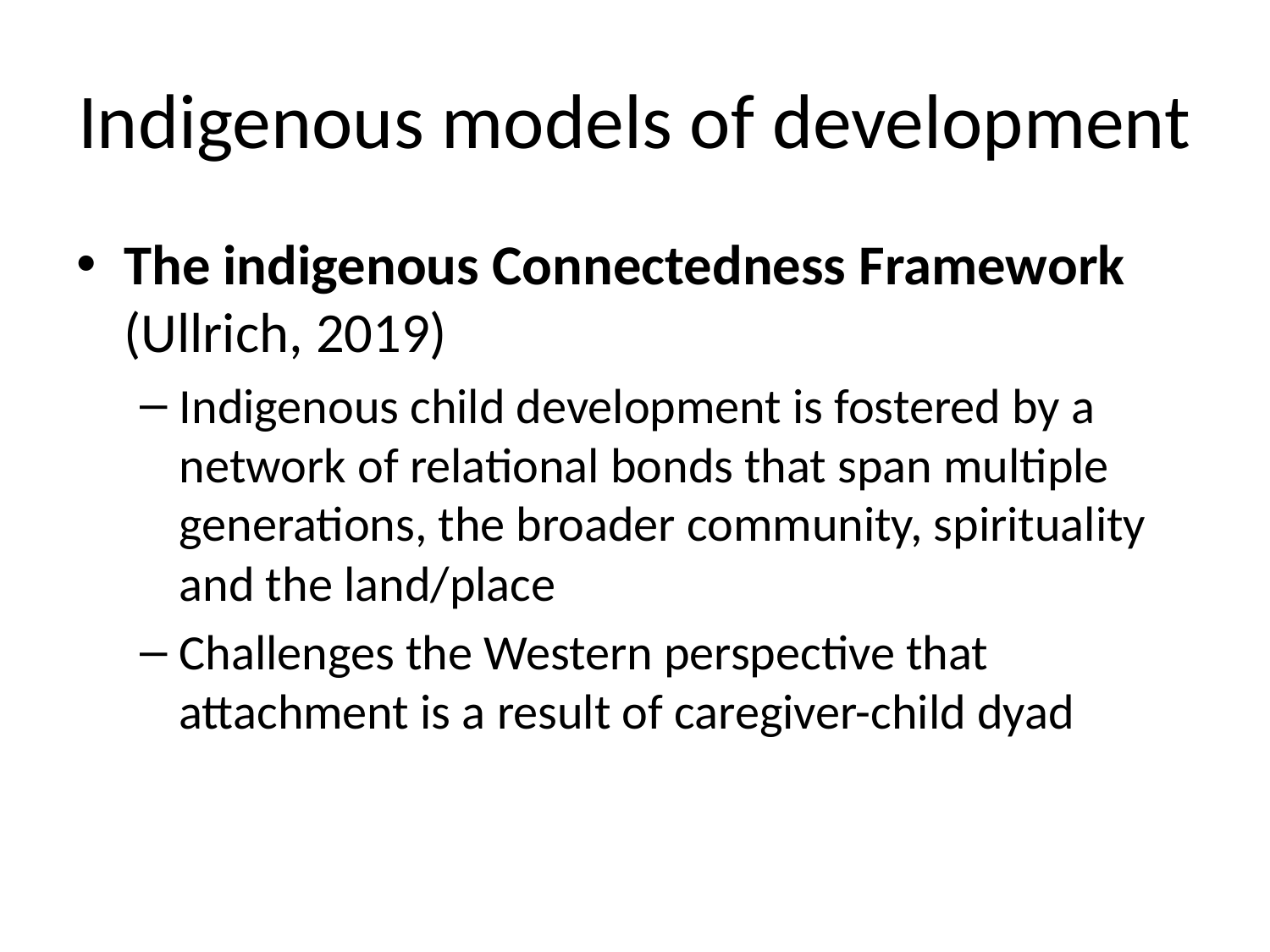

# Indigenous models of development
The indigenous Connectedness Framework (Ullrich, 2019)
Indigenous child development is fostered by a network of relational bonds that span multiple generations, the broader community, spirituality and the land/place
Challenges the Western perspective that attachment is a result of caregiver-child dyad